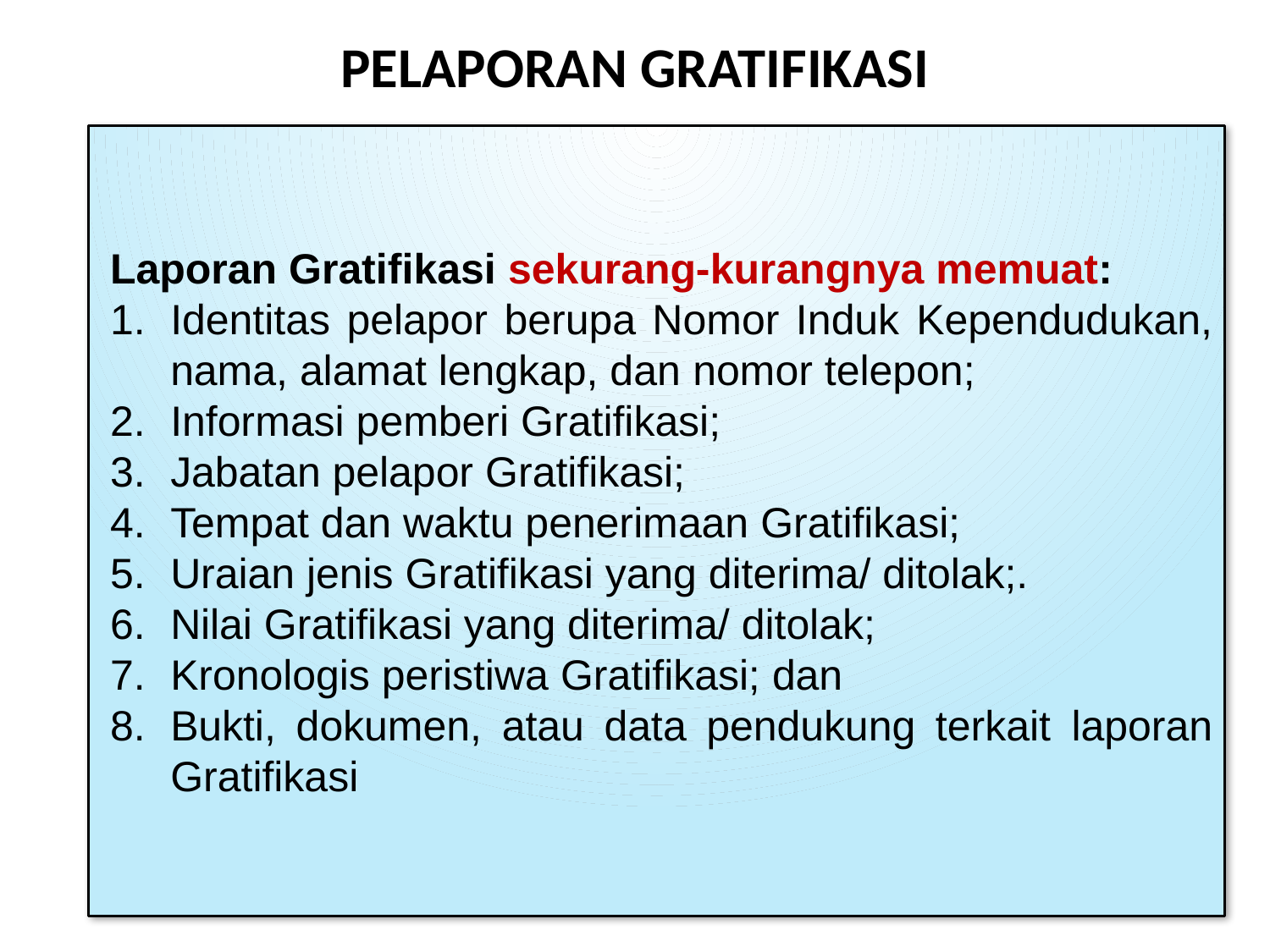

# PELAPORAN GRATIFIKASI
Laporan Gratifikasi sekurang-kurangnya memuat:
Identitas pelapor berupa Nomor Induk Kependudukan, nama, alamat lengkap, dan nomor telepon;
Informasi pemberi Gratifikasi;
Jabatan pelapor Gratifikasi;
Tempat dan waktu penerimaan Gratifikasi;
Uraian jenis Gratifikasi yang diterima/ ditolak;.
Nilai Gratifikasi yang diterima/ ditolak;
Kronologis peristiwa Gratifikasi; dan
Bukti, dokumen, atau data pendukung terkait laporan Gratifikasi